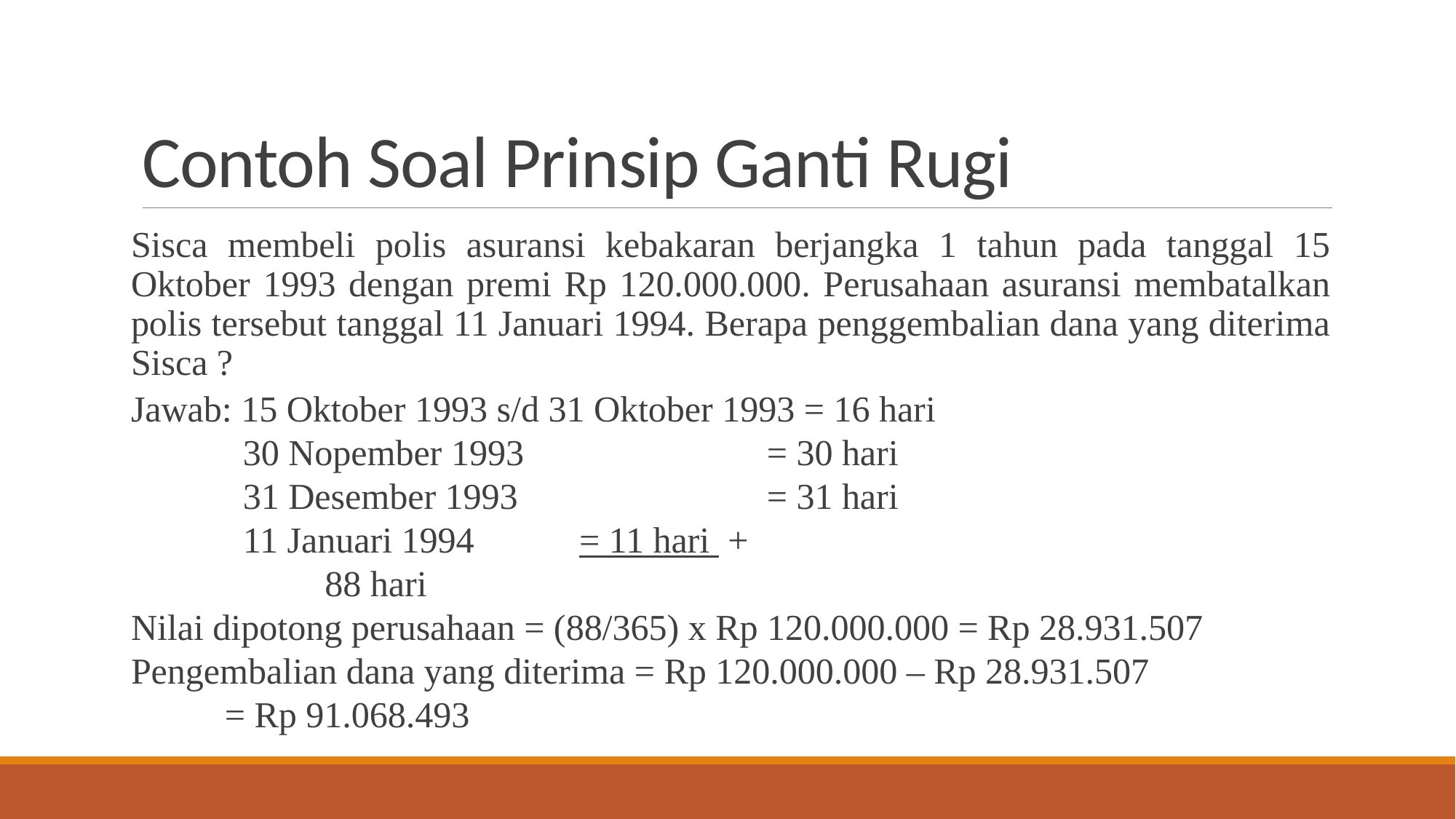

# Contoh Soal Prinsip Ganti Rugi
Sisca membeli polis asuransi kebakaran berjangka 1 tahun pada tanggal 15 Oktober 1993 dengan premi Rp 120.000.000. Perusahaan asuransi membatalkan polis tersebut tanggal 11 Januari 1994. Berapa penggembalian dana yang diterima Sisca ?
Jawab: 15 Oktober 1993 s/d 31 Oktober 1993 = 16 hari
	  30 Nopember 1993 		        = 30 hari
	  31 Desember 1993			        = 31 hari
	  11 Januari 1994			        = 11 hari  +
						           88 hari
Nilai dipotong perusahaan = (88/365) x Rp 120.000.000 = Rp 28.931.507
Pengembalian dana yang diterima = Rp 120.000.000 – Rp 28.931.507
					= Rp 91.068.493